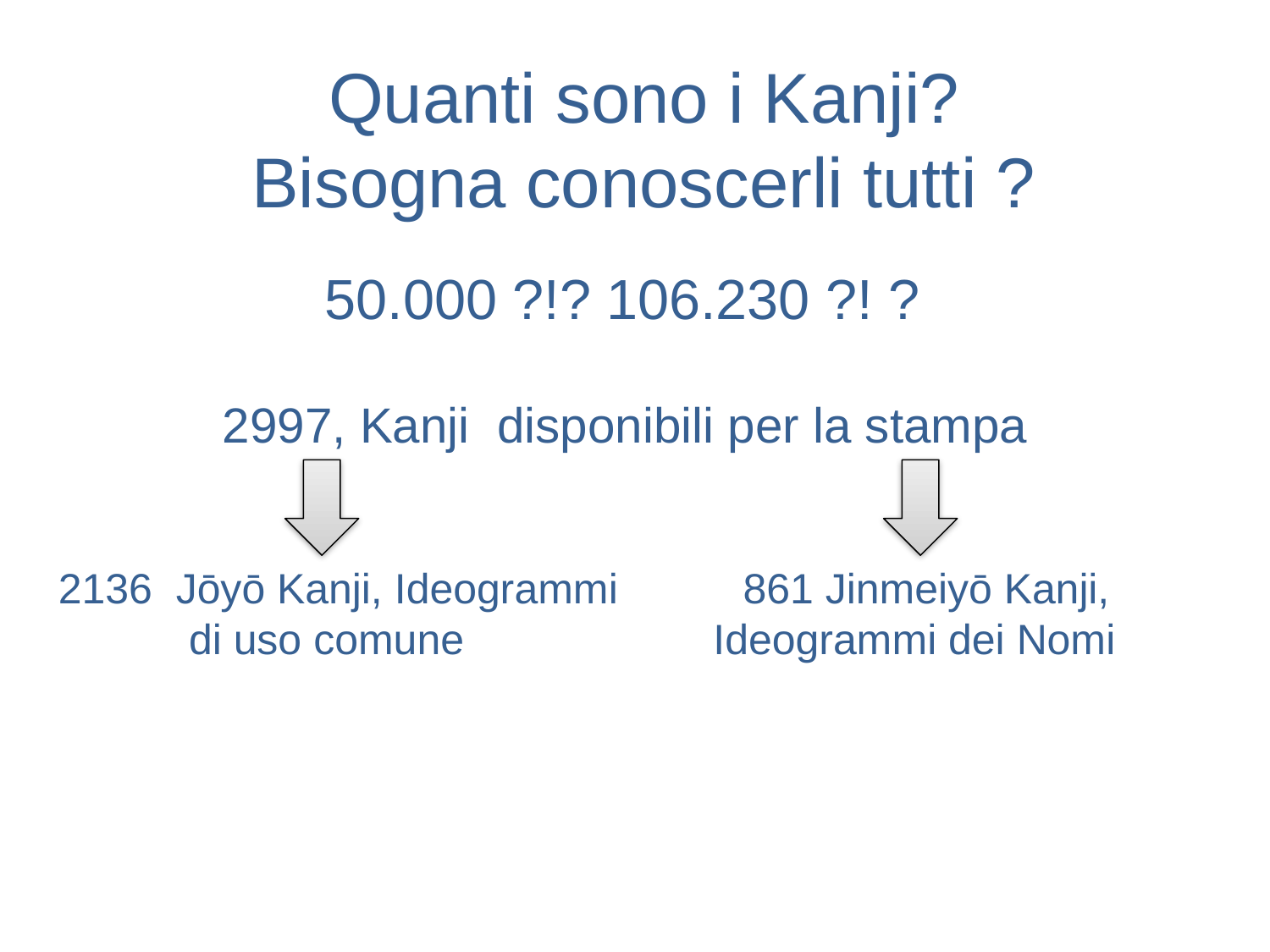

# Quanti sono i Kanji? Bisogna conoscerli tutti ?
50.000 ?!? 106.230 ?! ?
2997, Kanji  disponibili per la stampa

 861 Jinmeiyō Kanji, Ideogrammi dei Nomi
 2136  Jōyō Kanji, Ideogrammi di uso comune